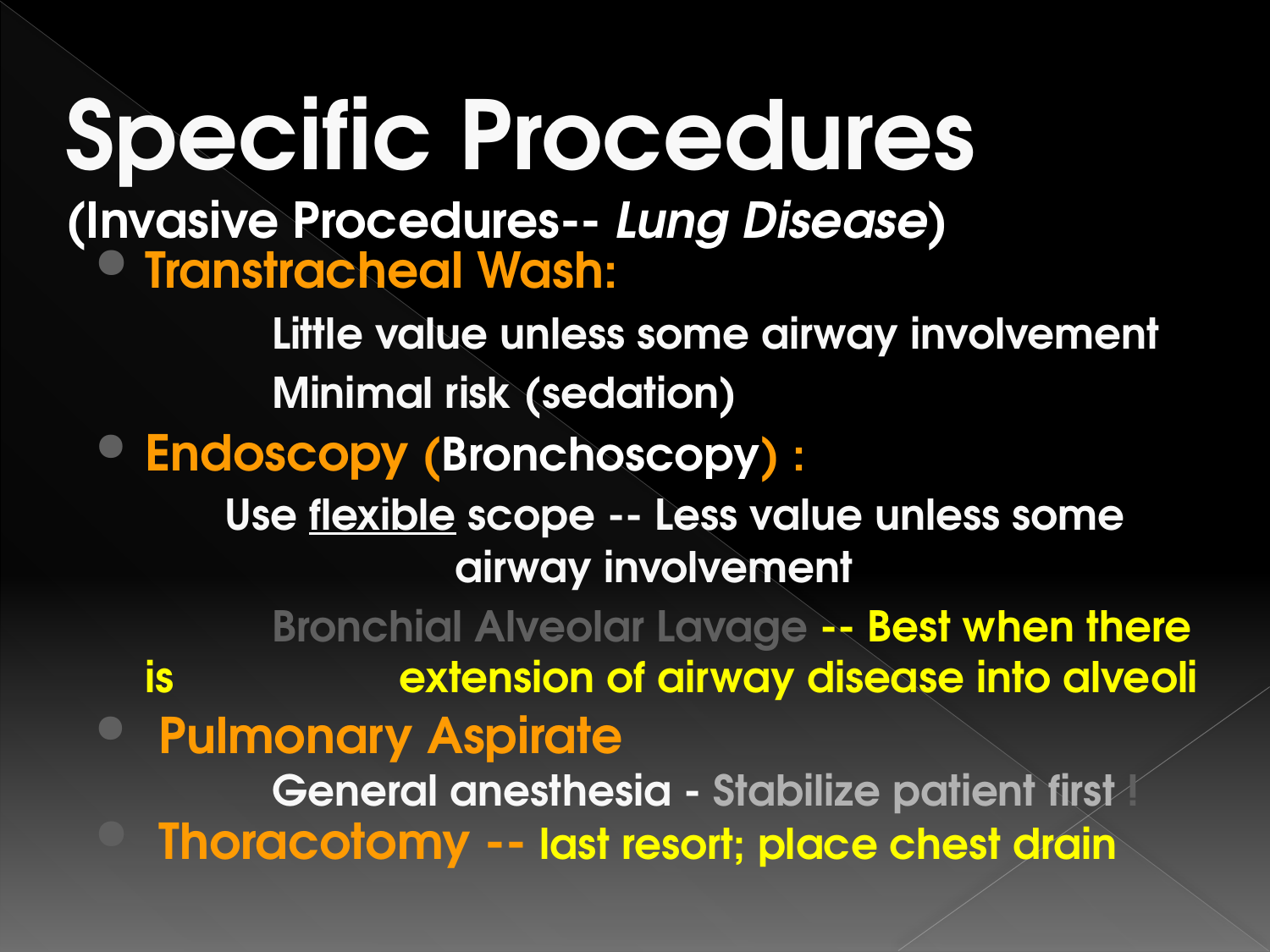

Specific Procedures
(Invasive Procedures-- Lung Disease)
Transtracheal Wash:
		Little value unless some airway involvement
		Minimal risk (sedation)
Endoscopy (Bronchoscopy) :
	  Use flexible scope -- Less value unless some    		airway involvement
		Bronchial Alveolar Lavage -- Best when there is 		extension of airway disease into alveoli
 Pulmonary Aspirate
		General anesthesia - Stabilize patient first !
 Thoracotomy -- last resort; place chest drain